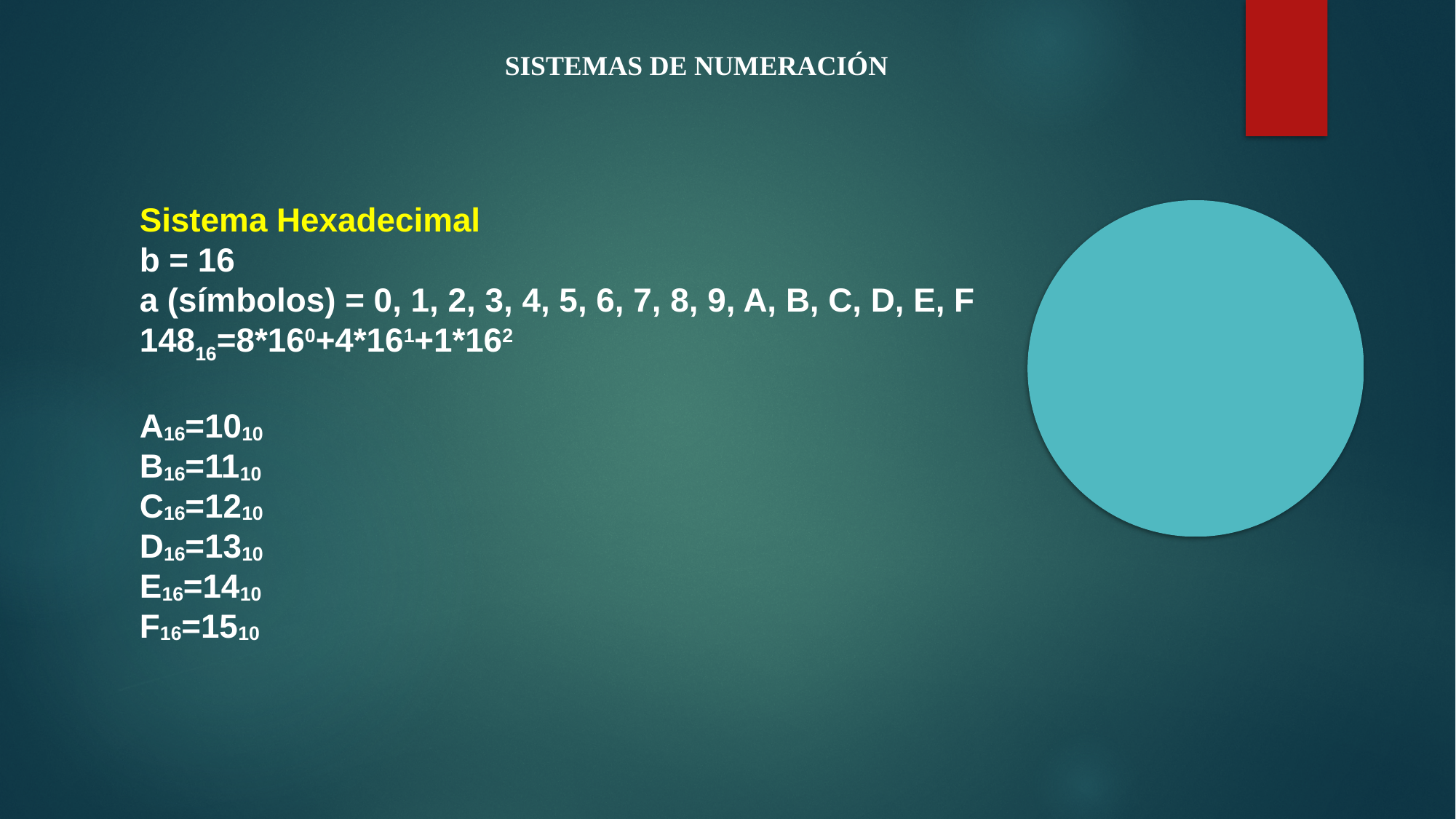

SISTEMAS DE NUMERACIÓN
Sistema Hexadecimal
b = 16
a (símbolos) = 0, 1, 2, 3, 4, 5, 6, 7, 8, 9, A, B, C, D, E, F
14816=8*160+4*161+1*162

A16=1010
B16=1110
C16=1210
D16=1310
E16=1410
F16=1510